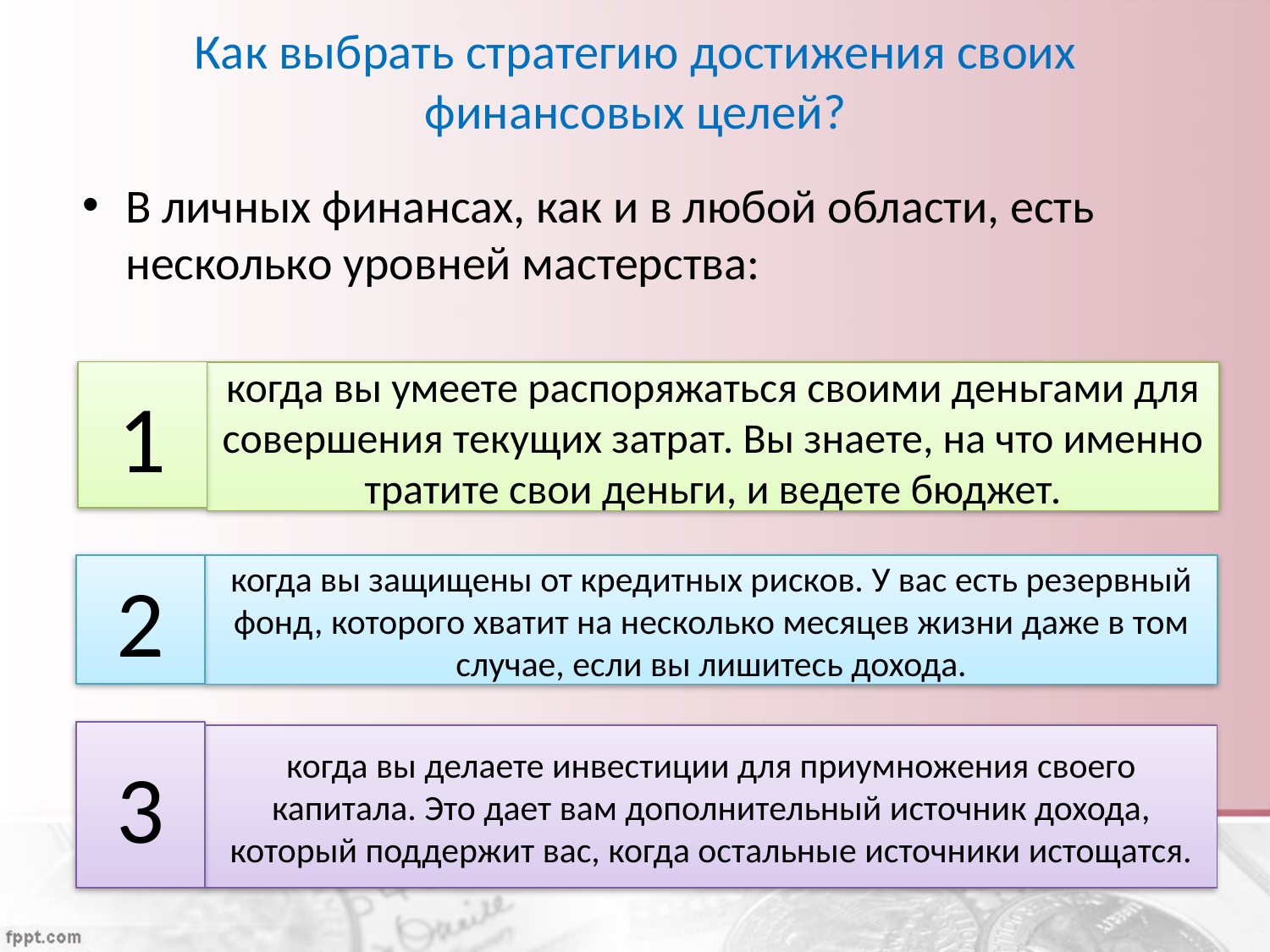

# Как выбрать стратегию достижения своих финансовых целей?
В личных финансах, как и в любой области, есть несколько уровней мастерства:
1
когда вы умеете распоряжаться своими деньгами для совершения текущих затрат. Вы знаете, на что именно тратите свои деньги, и ведете бюджет.
2
когда вы защищены от кредитных рисков. У вас есть резервный фонд, которого хватит на несколько месяцев жизни даже в том случае, если вы лишитесь дохода.
3
когда вы делаете инвестиции для приумножения своего капитала. Это дает вам дополнительный источник дохода, который поддержит вас, когда остальные источники истощатся.